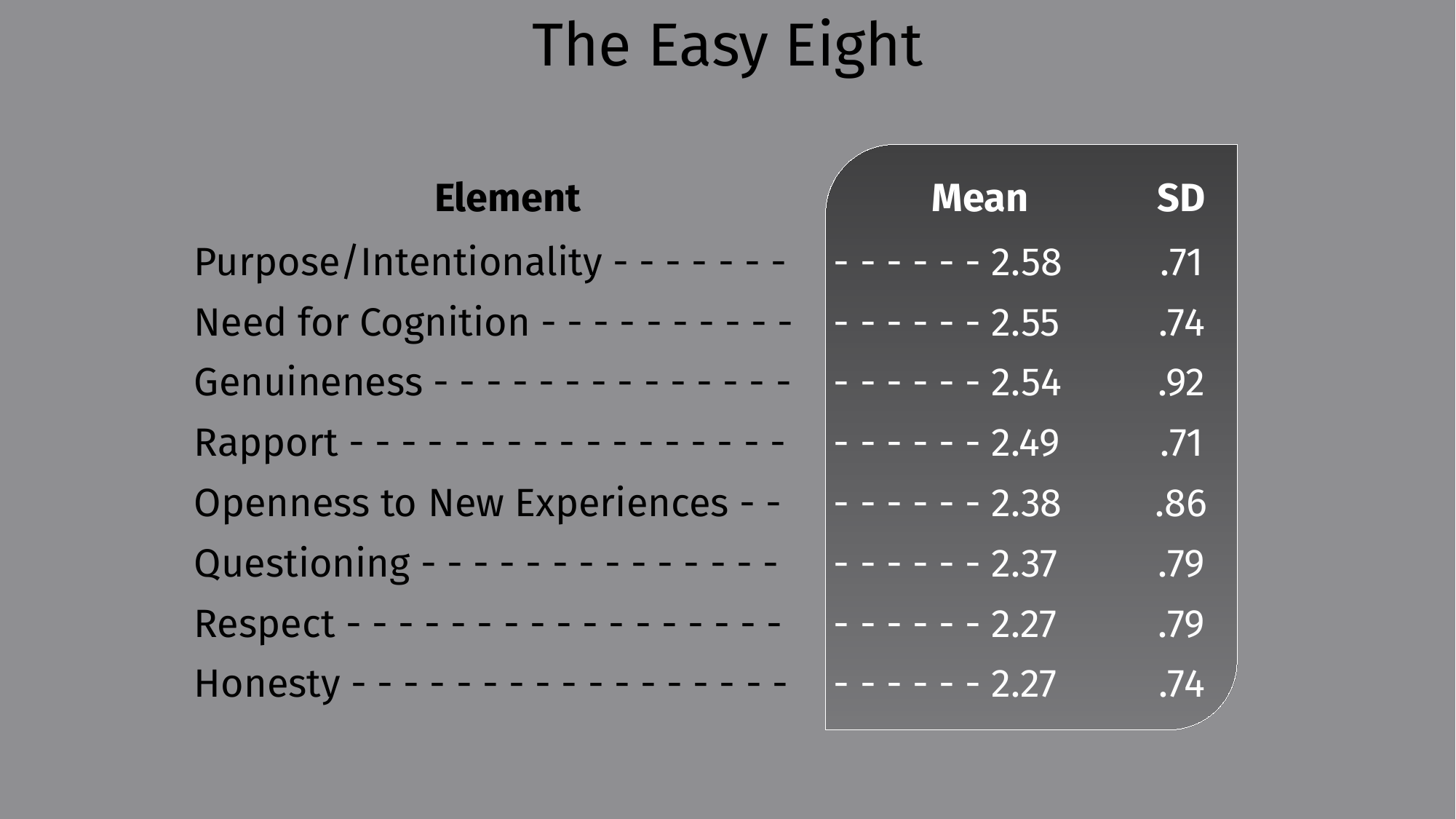

The Easy Eight

| Element | Mean | SD |
| --- | --- | --- |
| Purpose/Intentionality - - - - - - - | - - - - - - 2.58 | .71 |
| Need for Cognition - - - - - - - - - - | - - - - - - 2.55 | .74 |
| Genuineness - - - - - - - - - - - - - - | - - - - - - 2.54 | .92 |
| Rapport - - - - - - - - - - - - - - - - - | - - - - - - 2.49 | .71 |
| Openness to New Experiences - - | - - - - - - 2.38 | .86 |
| Questioning - - - - - - - - - - - - - - | - - - - - - 2.37 | .79 |
| Respect - - - - - - - - - - - - - - - - - | - - - - - - 2.27 | .79 |
| Honesty - - - - - - - - - - - - - - - - - | - - - - - - 2.27 | .74 |